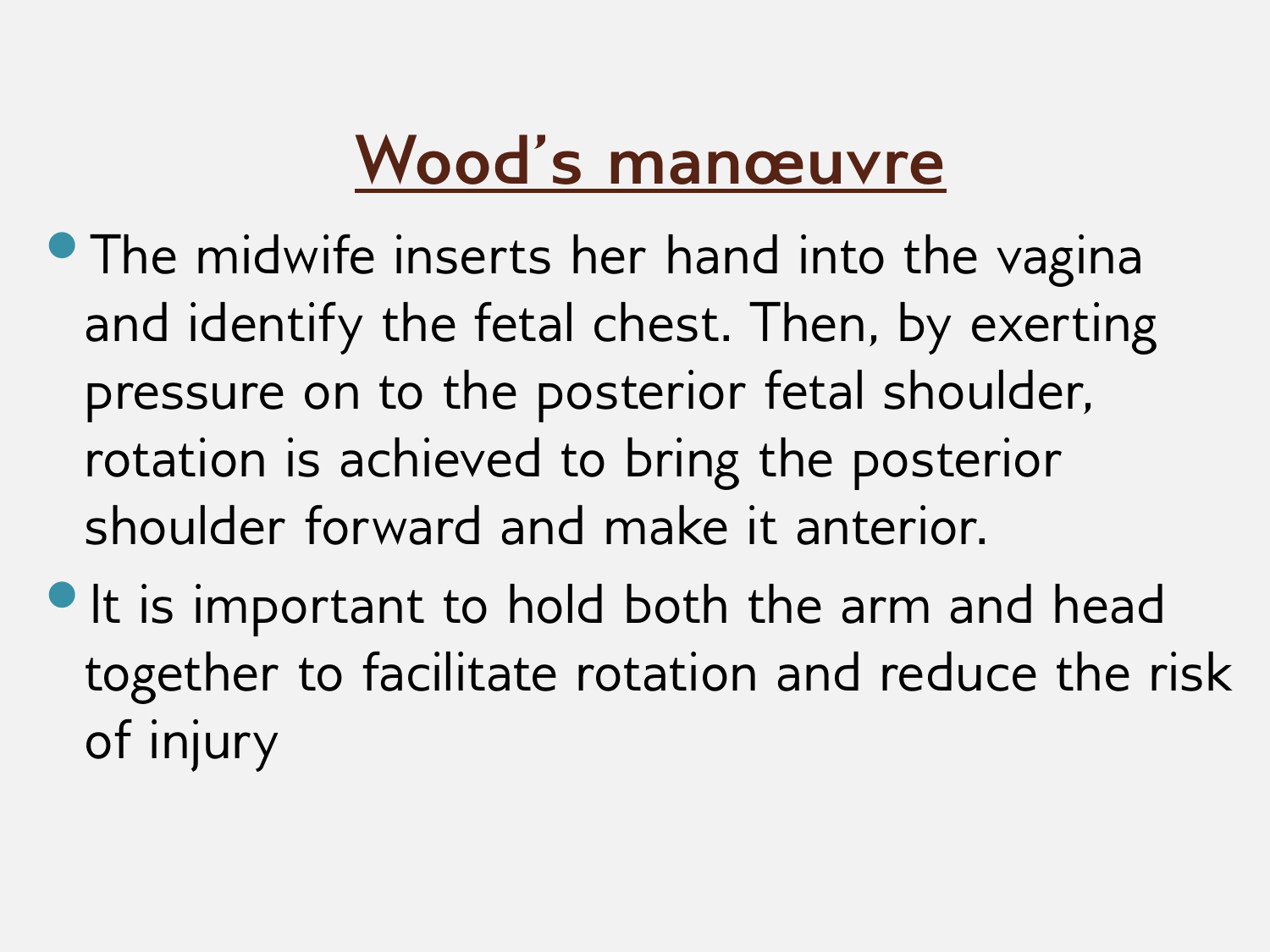

# Wood’s manoeuvre
The midwife inserts her hand into the vagina and identify the fetal chest. Then, by exerting pressure on to the posterior fetal shoulder, rotation is achieved to bring the posterior shoulder forward and make it anterior.
It is important to hold both the arm and head together to facilitate rotation and reduce the risk of injury